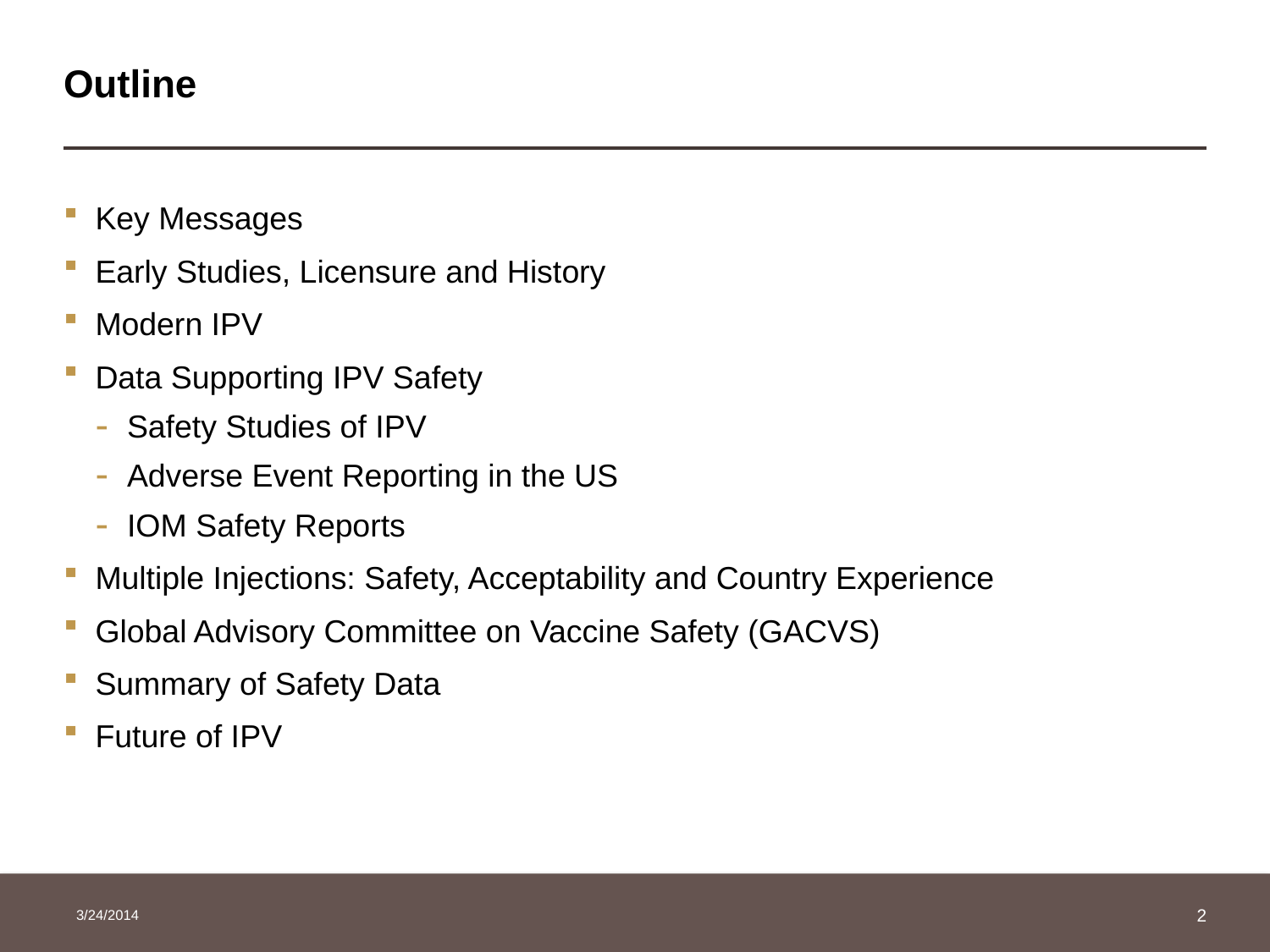

# Outline
Key Messages
Early Studies, Licensure and History
Modern IPV
Data Supporting IPV Safety
Safety Studies of IPV
Adverse Event Reporting in the US
IOM Safety Reports
Multiple Injections: Safety, Acceptability and Country Experience
Global Advisory Committee on Vaccine Safety (GACVS)
Summary of Safety Data
Future of IPV

3/24/2014
2